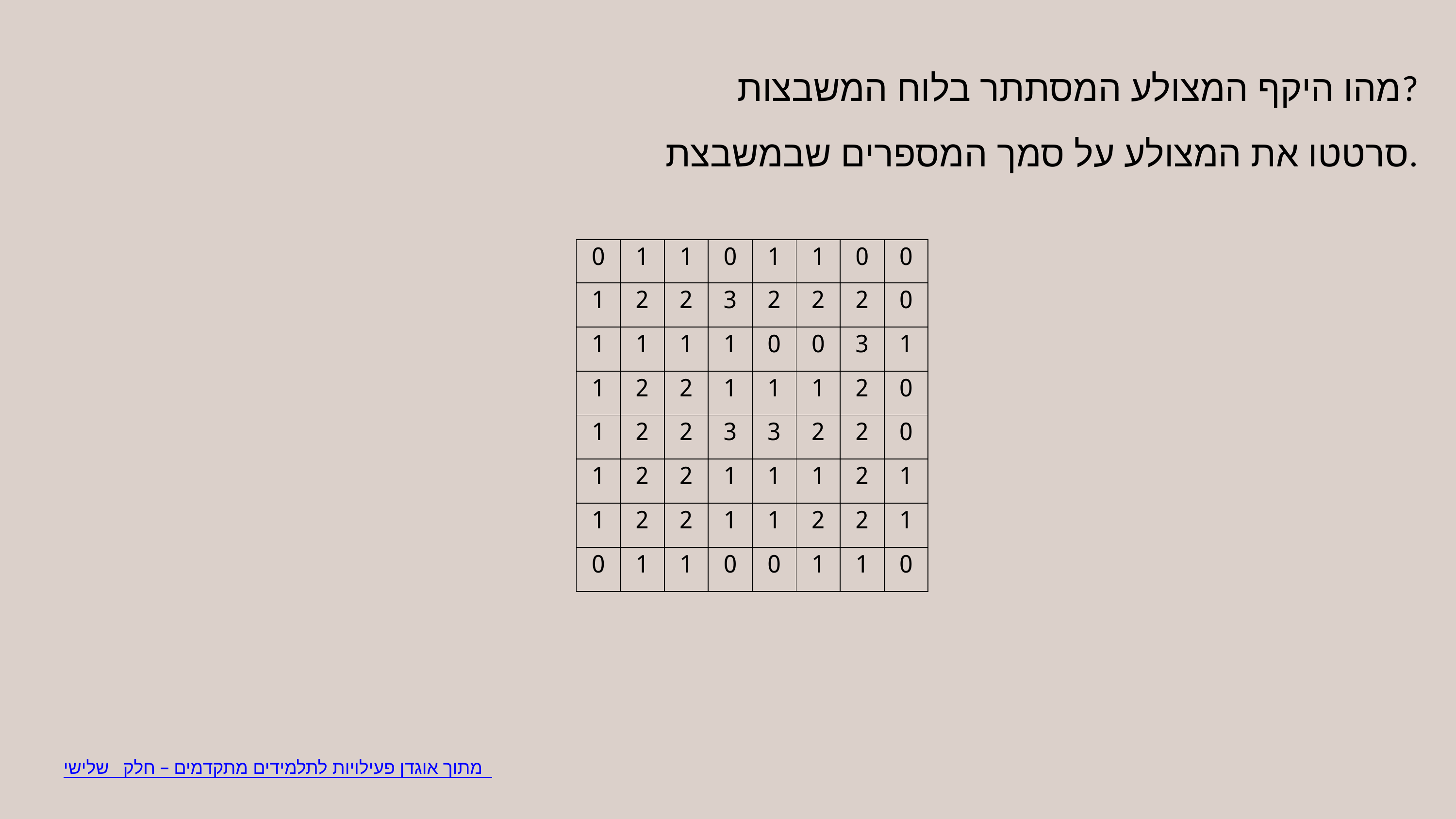

מהו היקף המצולע המסתתר בלוח המשבצות?
סרטטו את המצולע על סמך המספרים שבמשבצת.

| 0 | 1 | 1 | 0 | 1 | 1 | 0 | 0 |
| --- | --- | --- | --- | --- | --- | --- | --- |
| 1 | 2 | 2 | 3 | 2 | 2 | 2 | 0 |
| 1 | 1 | 1 | 1 | 0 | 0 | 3 | 1 |
| 1 | 2 | 2 | 1 | 1 | 1 | 2 | 0 |
| 1 | 2 | 2 | 3 | 3 | 2 | 2 | 0 |
| 1 | 2 | 2 | 1 | 1 | 1 | 2 | 1 |
| 1 | 2 | 2 | 1 | 1 | 2 | 2 | 1 |
| 0 | 1 | 1 | 0 | 0 | 1 | 1 | 0 |
מתוך אוגדן פעילויות לתלמידים מתקדמים – חלק שלישי